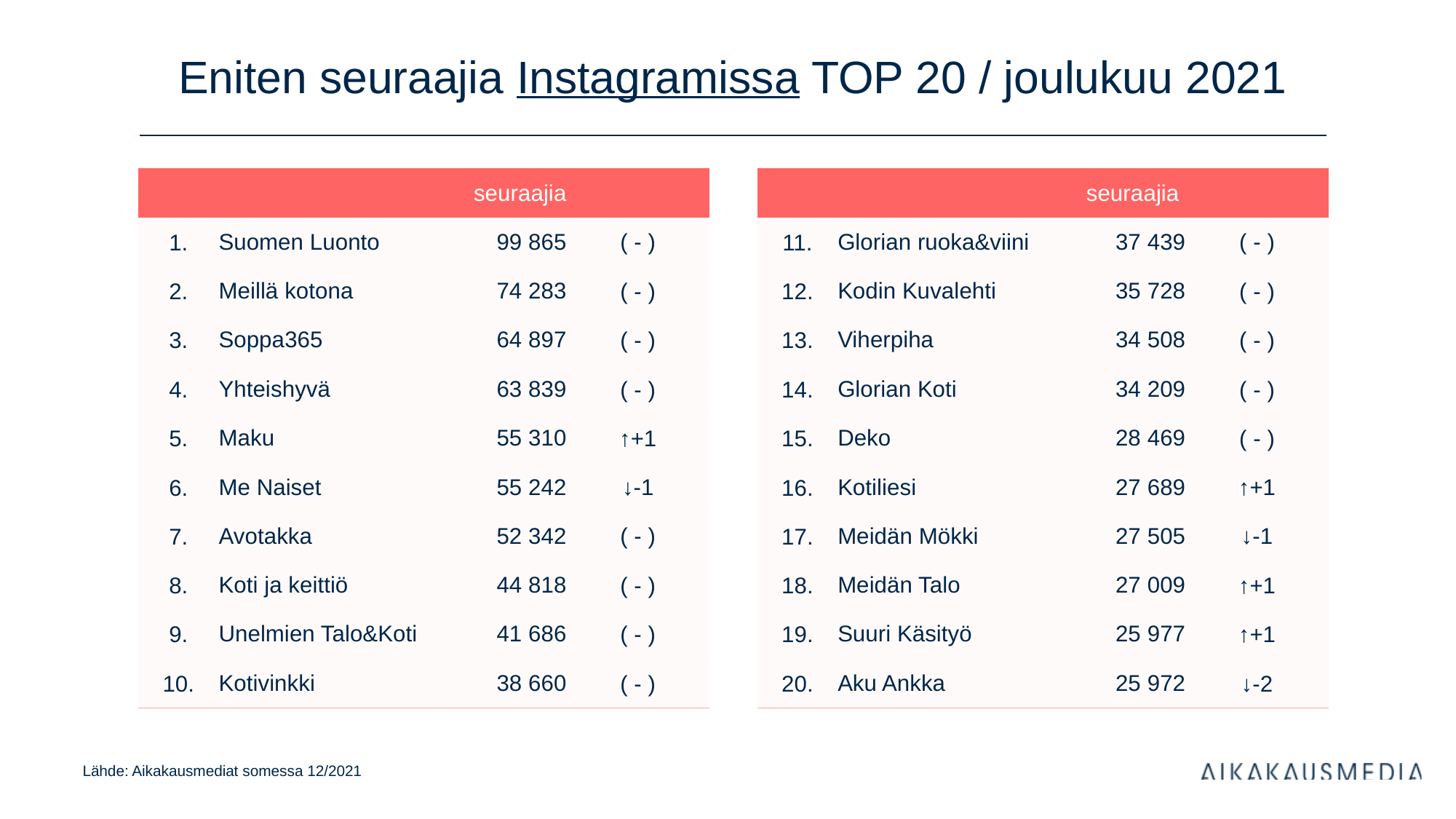

# Eniten seuraajia Instagramissa TOP 20 / joulukuu 2021
|  |  | seuraajia |  |
| --- | --- | --- | --- |
| 1. | Suomen Luonto | 99 865 | ( - ) |
| 2. | Meillä kotona | 74 283 | ( - ) |
| 3. | Soppa365 | 64 897 | ( - ) |
| 4. | Yhteishyvä | 63 839 | ( - ) |
| 5. | Maku | 55 310 | ↑+1 |
| 6. | Me Naiset | 55 242 | ↓-1 |
| 7. | Avotakka | 52 342 | ( - ) |
| 8. | Koti ja keittiö | 44 818 | ( - ) |
| 9. | Unelmien Talo&Koti | 41 686 | ( - ) |
| 10. | Kotivinkki | 38 660 | ( - ) |
|  |  | seuraajia |  |
| --- | --- | --- | --- |
| 11. | Glorian ruoka&viini | 37 439 | ( - ) |
| 12. | Kodin Kuvalehti | 35 728 | ( - ) |
| 13. | Viherpiha | 34 508 | ( - ) |
| 14. | Glorian Koti | 34 209 | ( - ) |
| 15. | Deko | 28 469 | ( - ) |
| 16. | Kotiliesi | 27 689 | ↑+1 |
| 17. | Meidän Mökki | 27 505 | ↓-1 |
| 18. | Meidän Talo | 27 009 | ↑+1 |
| 19. | Suuri Käsityö | 25 977 | ↑+1 |
| 20. | Aku Ankka | 25 972 | ↓-2 |